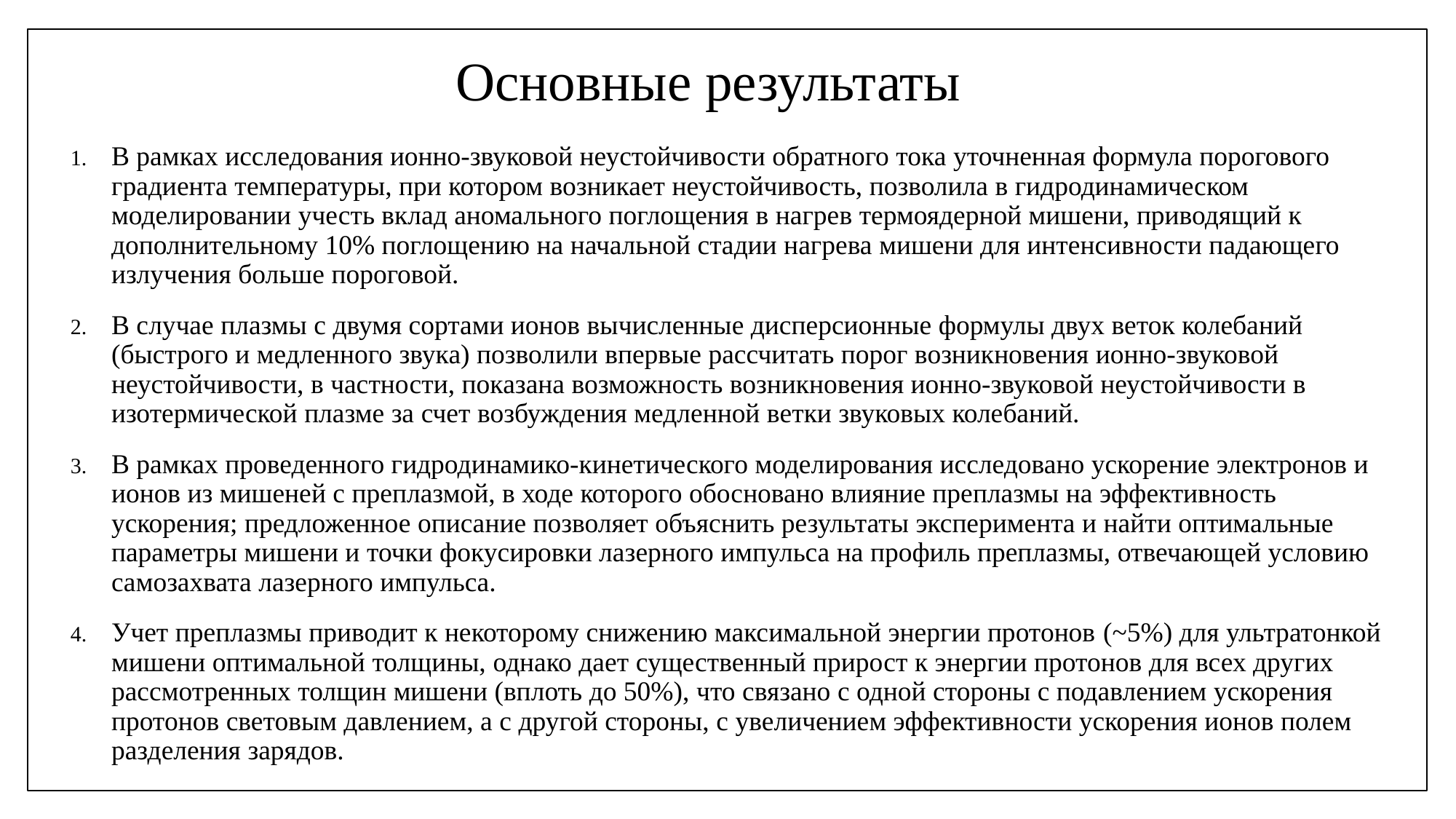

# Основные результаты
В рамках исследования ионно-звуковой неустойчивости обратного тока уточненная формула порогового градиента температуры, при котором возникает неустойчивость, позволила в гидродинамическом моделировании учесть вклад аномального поглощения в нагрев термоядерной мишени, приводящий к дополнительному 10% поглощению на начальной стадии нагрева мишени для интенсивности падающего излучения больше пороговой.
В случае плазмы с двумя сортами ионов вычисленные дисперсионные формулы двух веток колебаний (быстрого и медленного звука) позволили впервые рассчитать порог возникновения ионно-звуковой неустойчивости, в частности, показана возможность возникновения ионно-звуковой неустойчивости в изотермической плазме за счет возбуждения медленной ветки звуковых колебаний.
В рамках проведенного гидродинамико-кинетического моделирования исследовано ускорение электронов и ионов из мишеней с преплазмой, в ходе которого обосновано влияние преплазмы на эффективность ускорения; предложенное описание позволяет объяснить результаты эксперимента и найти оптимальные параметры мишени и точки фокусировки лазерного импульса на профиль преплазмы, отвечающей условию самозахвата лазерного импульса.
Учет преплазмы приводит к некоторому снижению максимальной энергии протонов (~5%) для ультратонкой мишени оптимальной толщины, однако дает существенный прирост к энергии протонов для всех других рассмотренных толщин мишени (вплоть до 50%), что связано с одной стороны с подавлением ускорения протонов световым давлением, а с другой стороны, с увеличением эффективности ускорения ионов полем разделения зарядов.